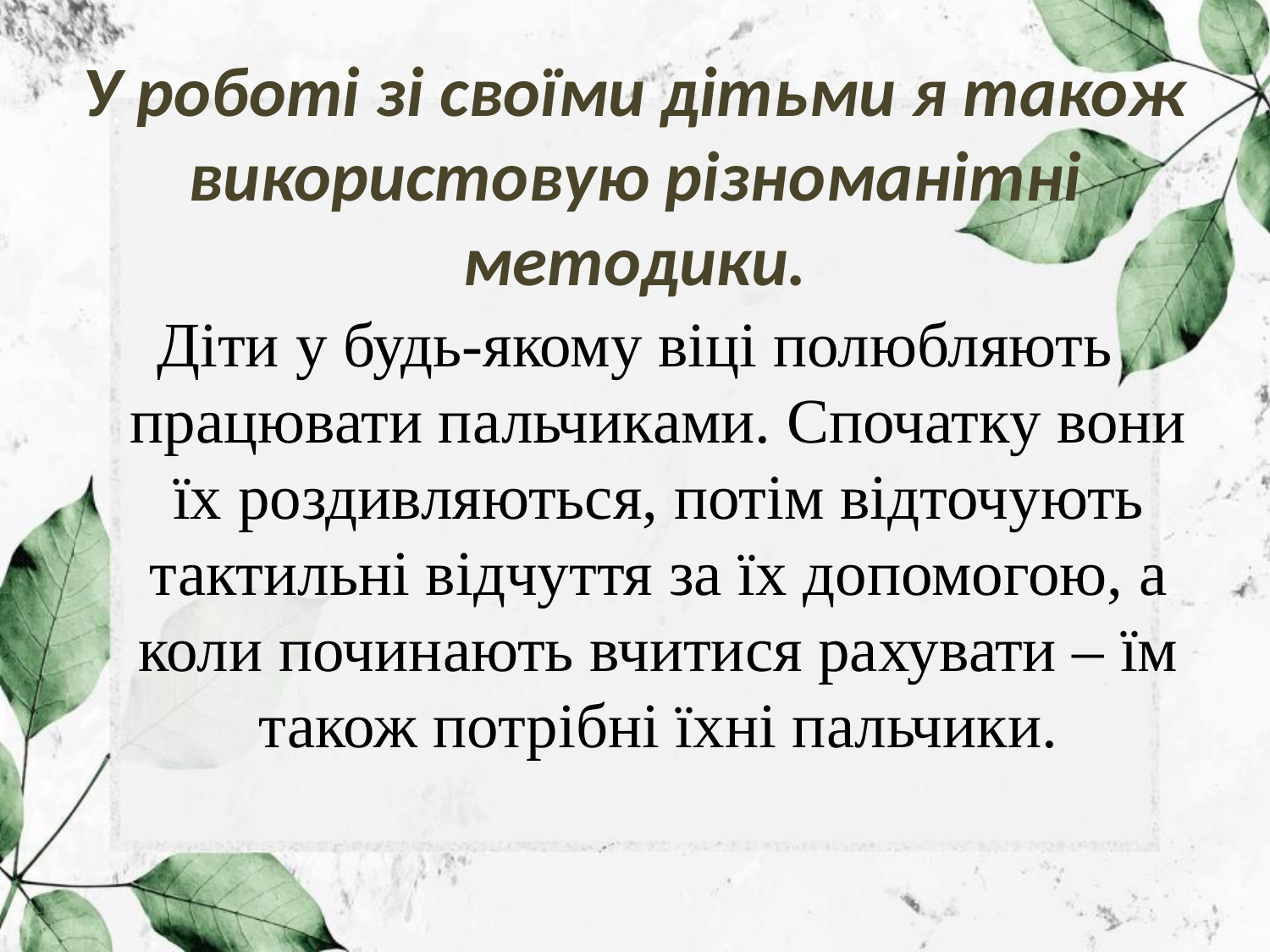

# У роботі зі своїми дітьми я також використовую різноманітні методики.
Діти у будь-якому віці полюбляють працювати пальчиками. Спочатку вони їх роздивляються, потім відточують тактильні відчуття за їх допомогою, а коли починають вчитися рахувати – їм також потрібні їхні пальчики.